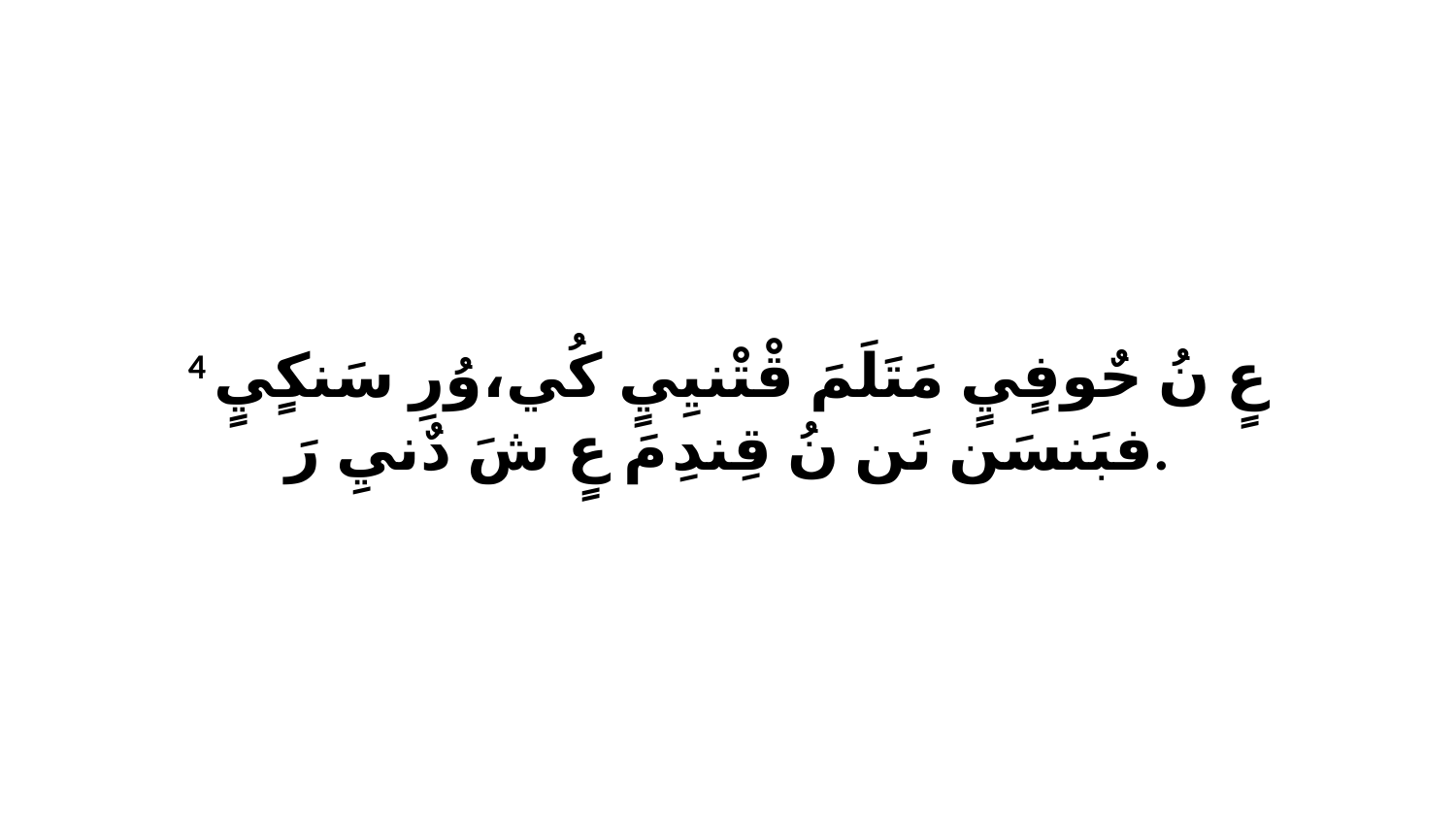

4 عٍ نُ حٌوفٍيٍ مَتَلَمَ قْتْنيِيٍ كُي،وُرِ سَنكٍيٍ فبَنسَن نَن نُ قِندِ مَ عٍ شَ دٌنيِ رَ.